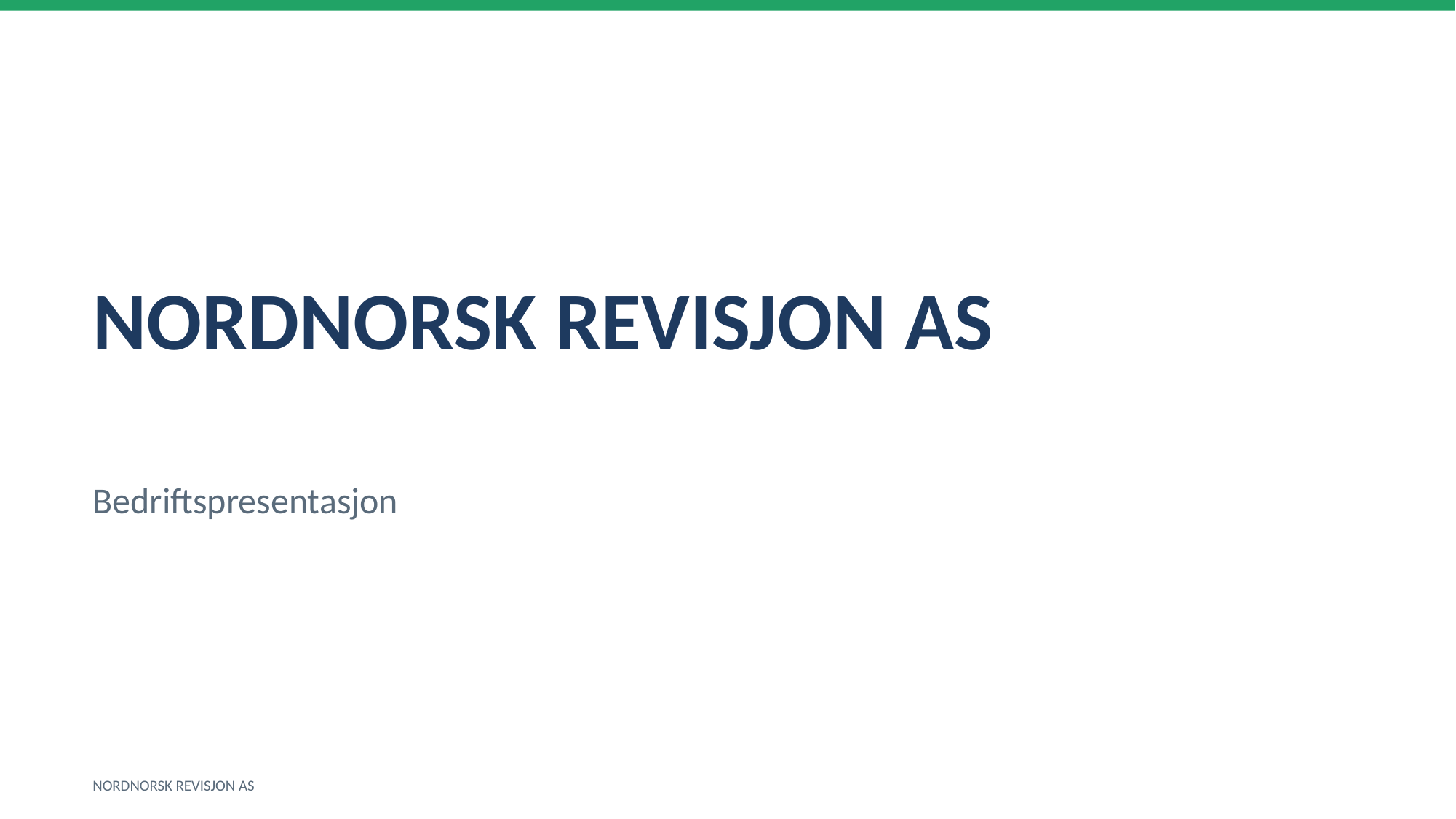

NORDNORSK REVISJON AS
Bedriftspresentasjon
NORDNORSK REVISJON AS